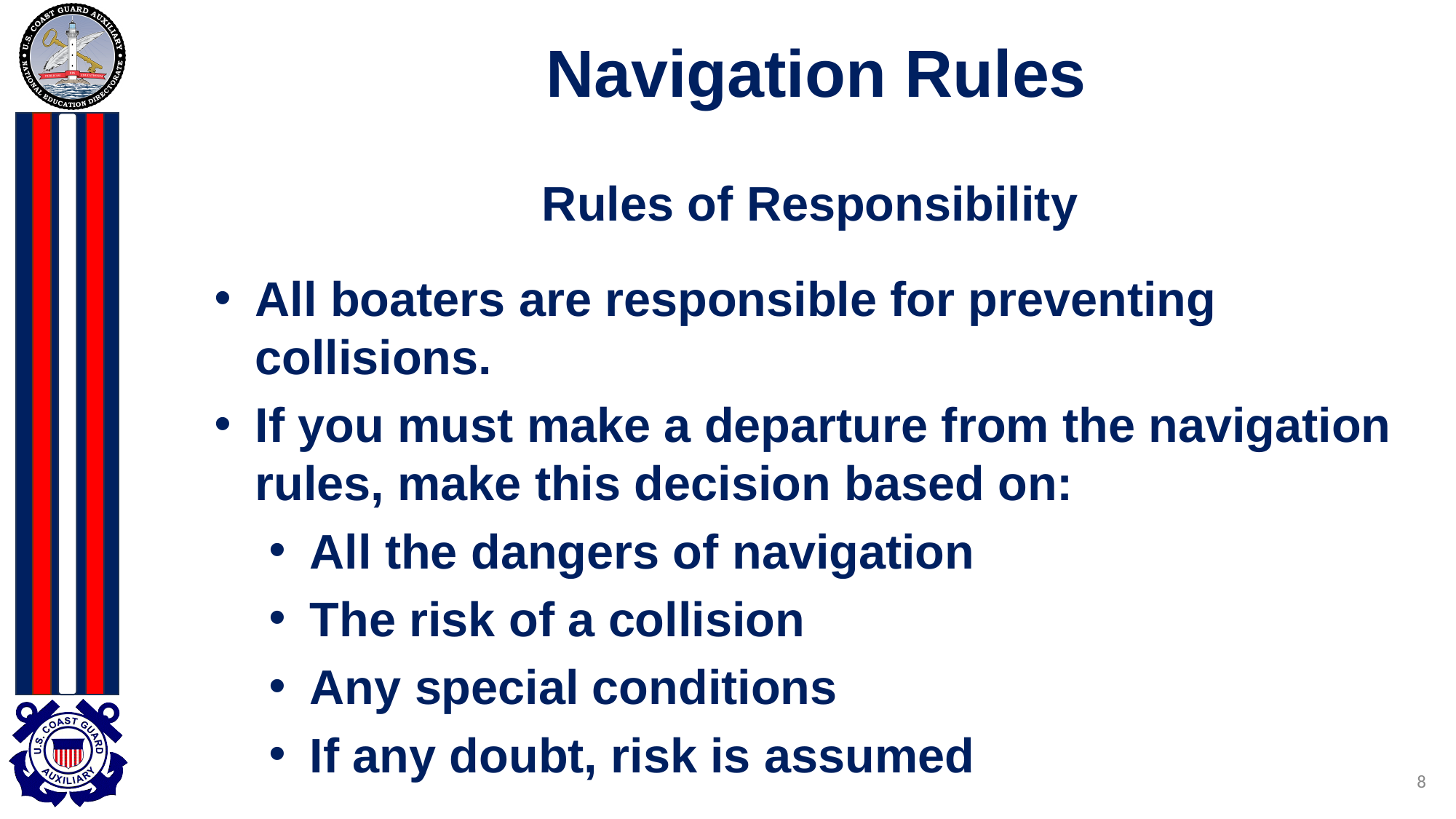

# Navigation Rules
Rules of Responsibility
All boaters are responsible for preventing collisions.
If you must make a departure from the navigation rules, make this decision based on:
All the dangers of navigation
The risk of a collision
Any special conditions
If any doubt, risk is assumed
8